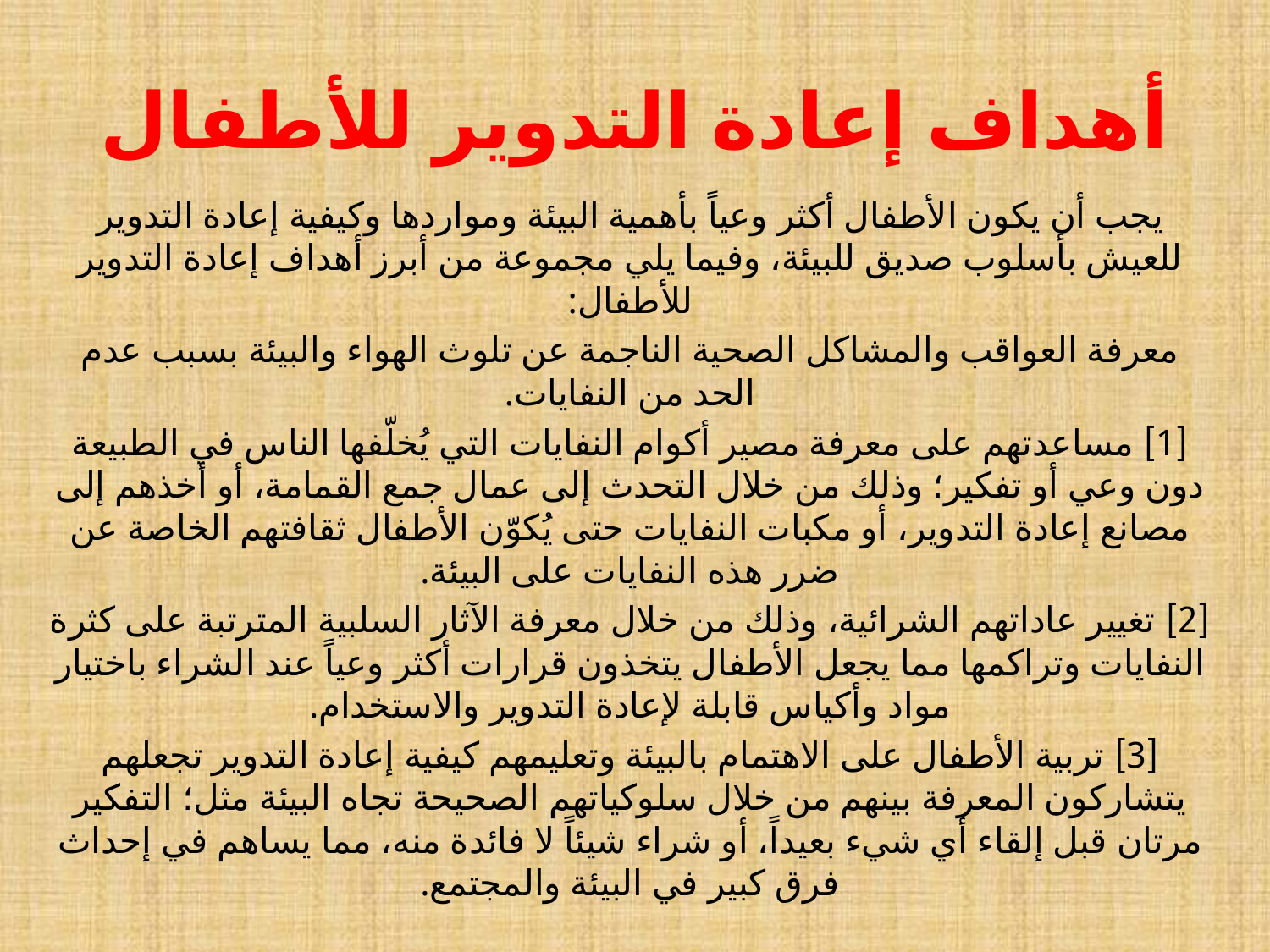

# أهداف إعادة التدوير للأطفال
يجب أن يكون الأطفال أكثر وعياً بأهمية البيئة ومواردها وكيفية إعادة التدوير للعيش بأسلوب صديق للبيئة، وفيما يلي مجموعة من أبرز أهداف إعادة التدوير للأطفال:
معرفة العواقب والمشاكل الصحية الناجمة عن تلوث الهواء والبيئة بسبب عدم الحد من النفايات.
[1] مساعدتهم على معرفة مصير أكوام النفايات التي يُخلّفها الناس في الطبيعة دون وعي أو تفكير؛ وذلك من خلال التحدث إلى عمال جمع القمامة، أو أخذهم إلى مصانع إعادة التدوير، أو مكبات النفايات حتى يُكوّن الأطفال ثقافتهم الخاصة عن ضرر هذه النفايات على البيئة.
[2] تغيير عاداتهم الشرائية، وذلك من خلال معرفة الآثار السلبية المترتبة على كثرة النفايات وتراكمها مما يجعل الأطفال يتخذون قرارات أكثر وعياً عند الشراء باختيار مواد وأكياس قابلة لإعادة التدوير والاستخدام.
[3] تربية الأطفال على الاهتمام بالبيئة وتعليمهم كيفية إعادة التدوير تجعلهم يتشاركون المعرفة بينهم من خلال سلوكياتهم الصحيحة تجاه البيئة مثل؛ التفكير مرتان قبل إلقاء أي شيء بعيداً، أو شراء شيئاً لا فائدة منه، مما يساهم في إحداث فرق كبير في البيئة والمجتمع.